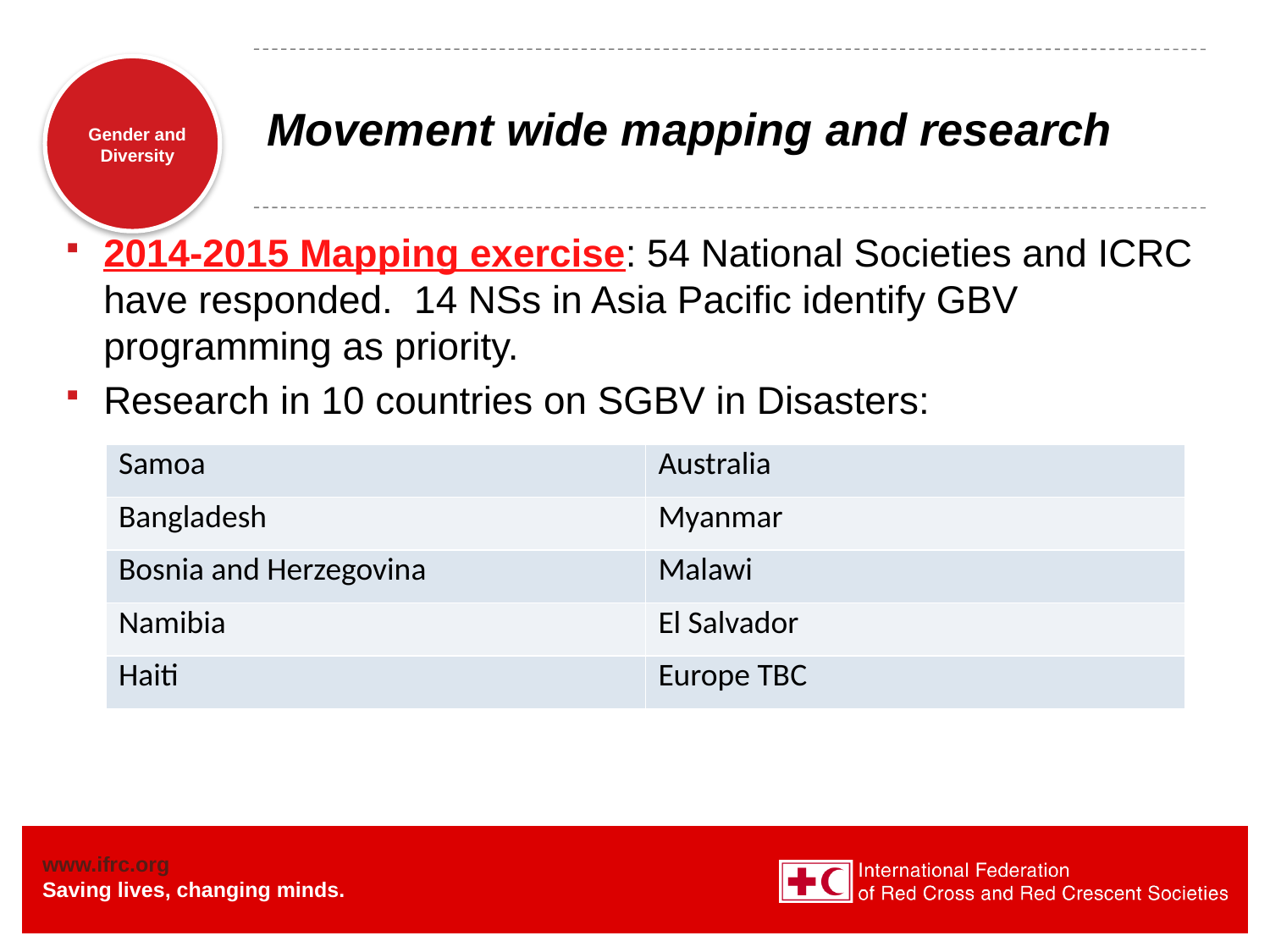

# Movement wide mapping and research
2014-2015 Mapping exercise: 54 National Societies and ICRC have responded.  14 NSs in Asia Pacific identify GBV programming as priority.
Research in 10 countries on SGBV in Disasters:

| Samoa | Australia |
| --- | --- |
| Bangladesh | Myanmar |
| Bosnia and Herzegovina | Malawi |
| Namibia | El Salvador |
| Haiti | Europe TBC |